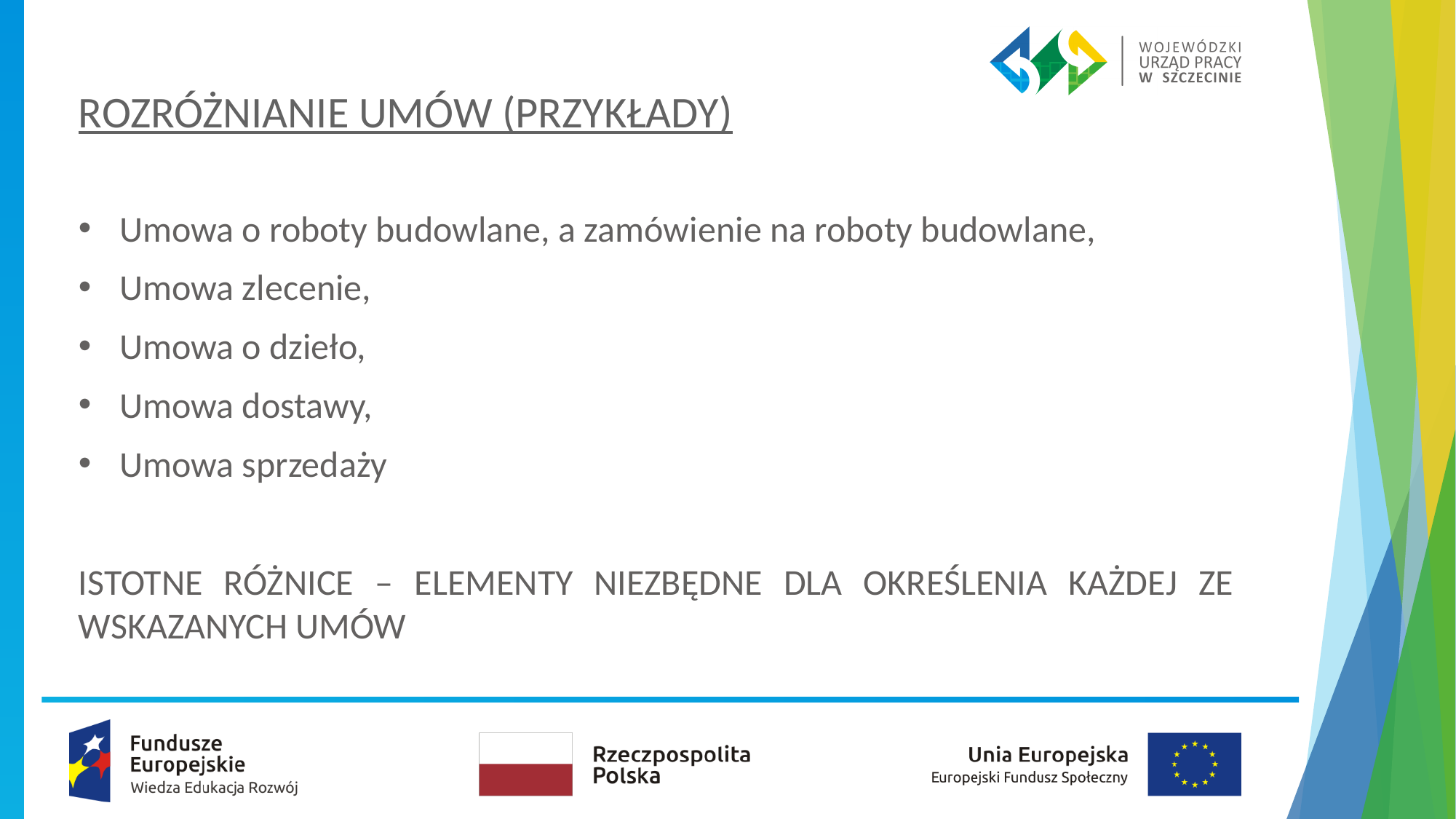

# ROZRÓŻNIANIE UMÓW (PRZYKŁADY)
Umowa o roboty budowlane, a zamówienie na roboty budowlane,
Umowa zlecenie,
Umowa o dzieło,
Umowa dostawy,
Umowa sprzedaży

ISTOTNE RÓŻNICE – ELEMENTY NIEZBĘDNE DLA OKREŚLENIA KAŻDEJ ZE WSKAZANYCH UMÓW